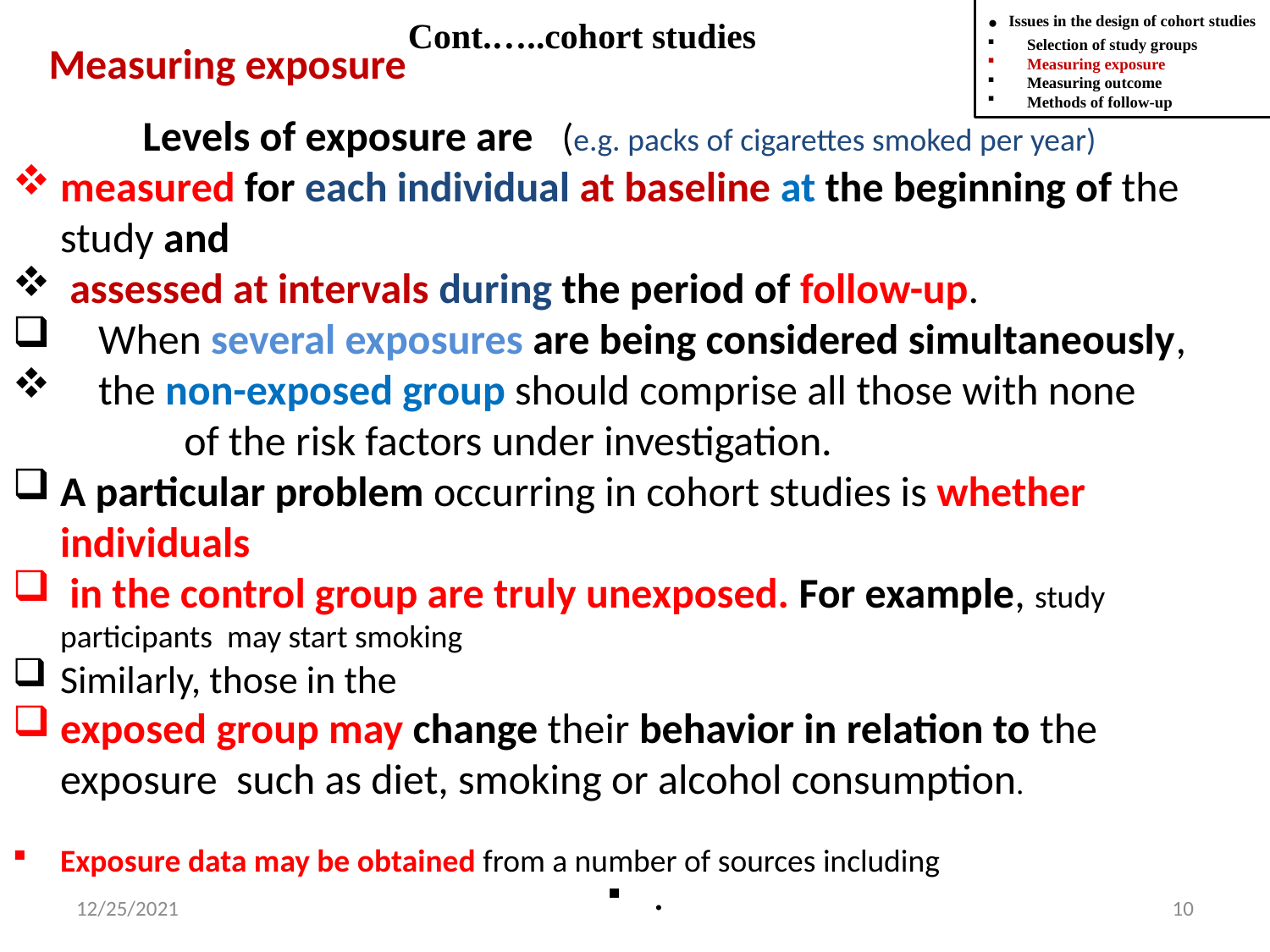

Cont.…..cohort studies
. Issues in the design of cohort studies
Selection of study groups
Measuring exposure
Measuring outcome
Methods of follow-up
Measuring exposure
               Levels of exposure are   (e.g. packs of cigarettes smoked per year)
measured for each individual at baseline at the beginning of the study and
 assessed at intervals during the period of follow-up.
    When several exposures are being considered simultaneously,
    the non-exposed group should comprise all those with none
                  of the risk factors under investigation.
A particular problem occurring in cohort studies is whether individuals
 in the control group are truly unexposed. For example, study participants  may start smoking
Similarly, those in the
exposed group may change their behavior in relation to the exposure  such as diet, smoking or alcohol consumption.

Exposure data may be obtained from a number of sources including
.
12/25/2021
10